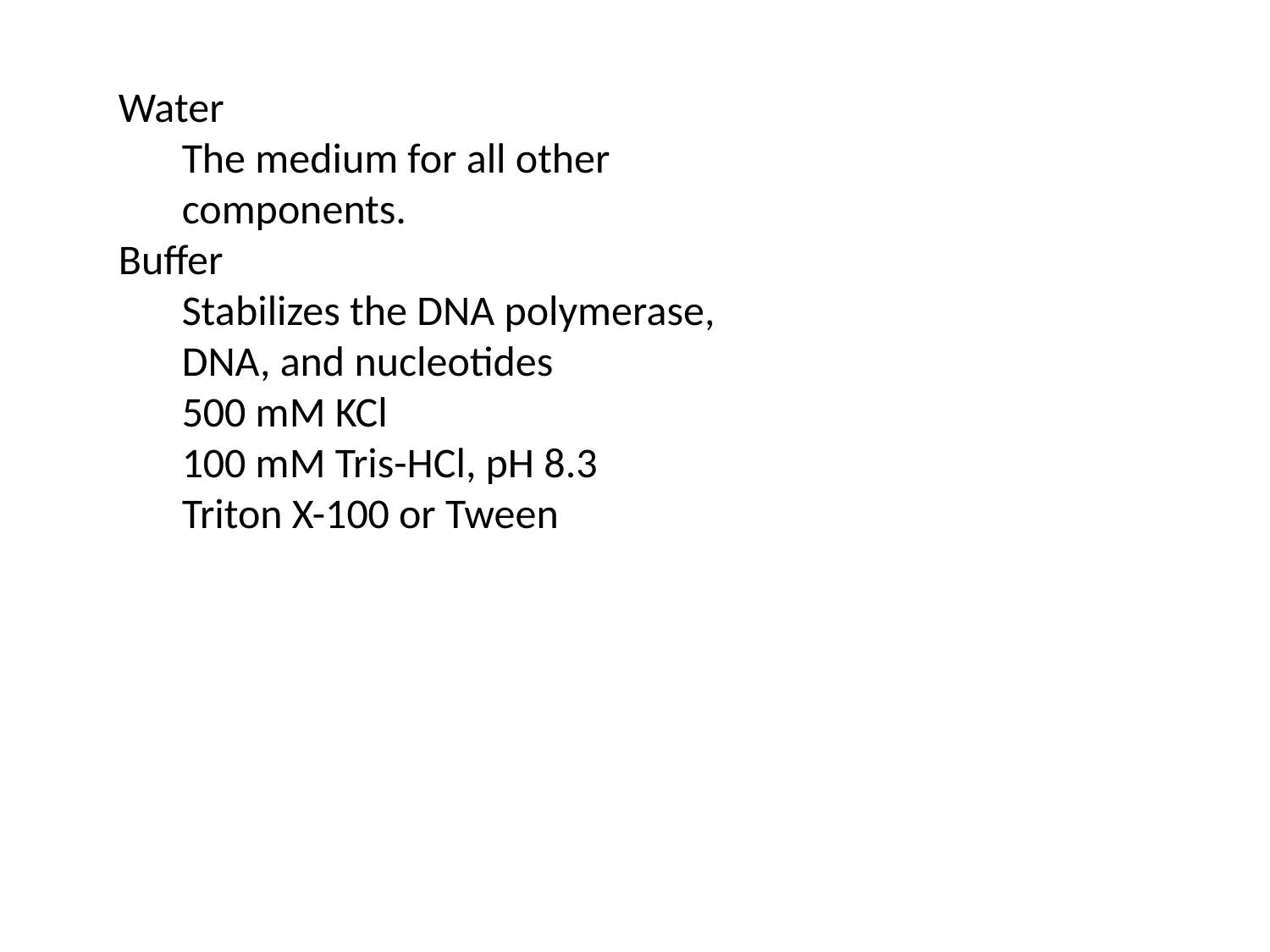

Water
The medium for all other components.
Buffer
Stabilizes the DNA polymerase, DNA, and nucleotides
500 mM KCl
100 mM Tris-HCl, pH 8.3
Triton X-100 or Tween